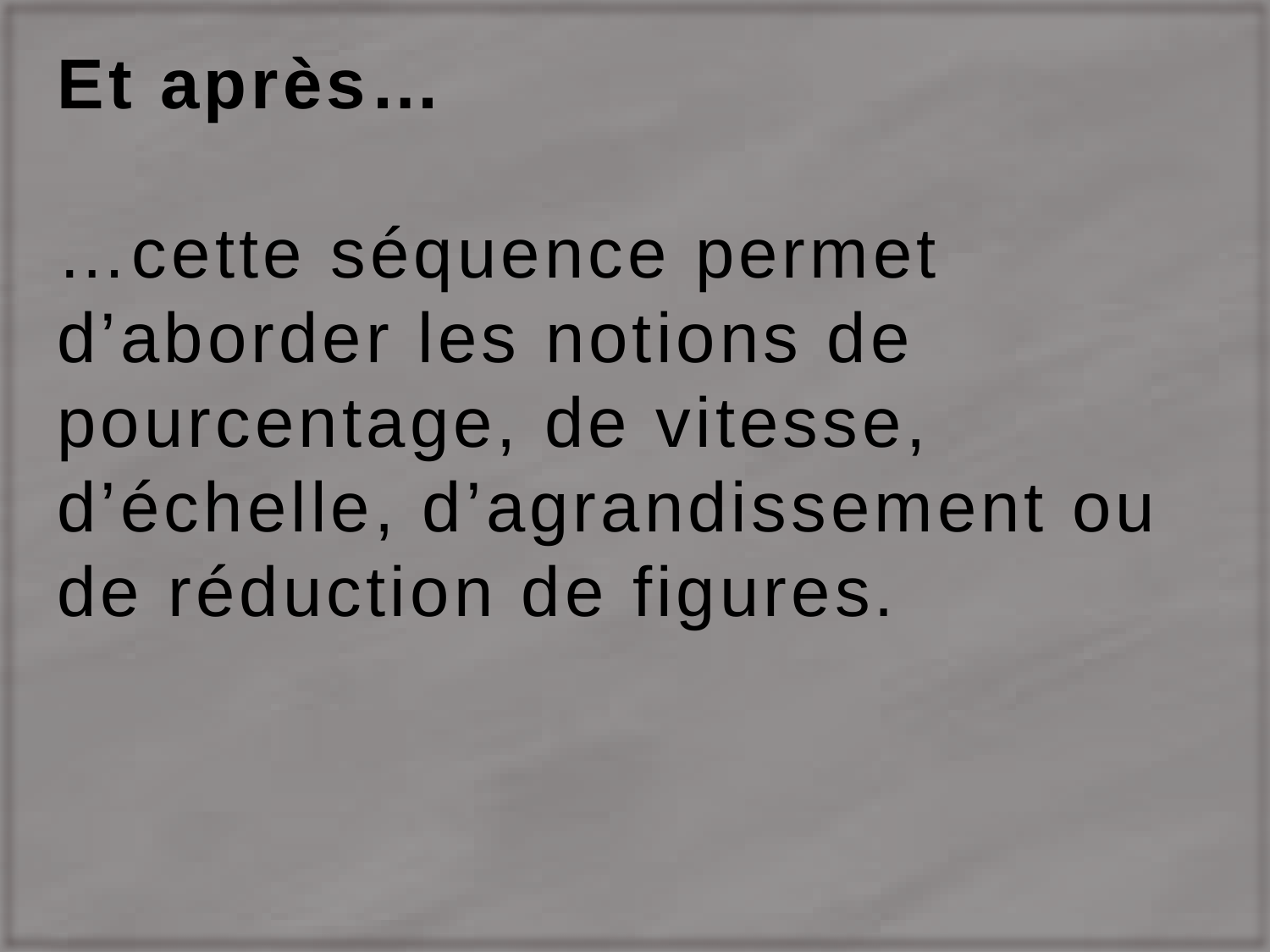

# Et après… …cette séquence permet d’aborder les notions de pourcentage, de vitesse, d’échelle, d’agrandissement ou de réduction de figures.